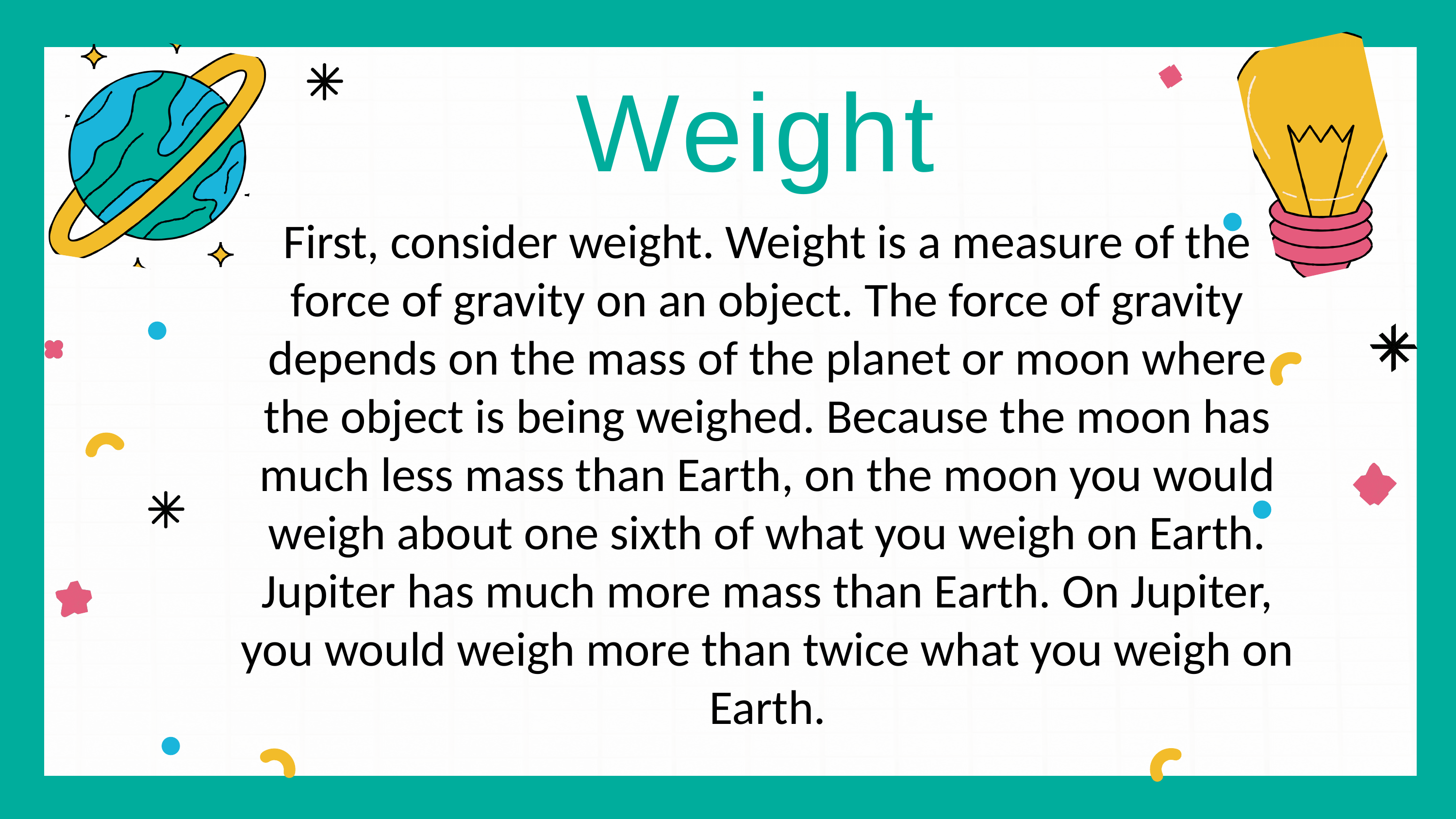

Weight

First, consider weight. Weight is a measure of the force of gravity on an object. The force of gravity depends on the mass of the planet or moon where the object is being weighed. Because the moon has much less mass than Earth, on the moon you would weigh about one sixth of what you weigh on Earth. Jupiter has much more mass than Earth. On Jupiter, you would weigh more than twice what you weigh on Earth.